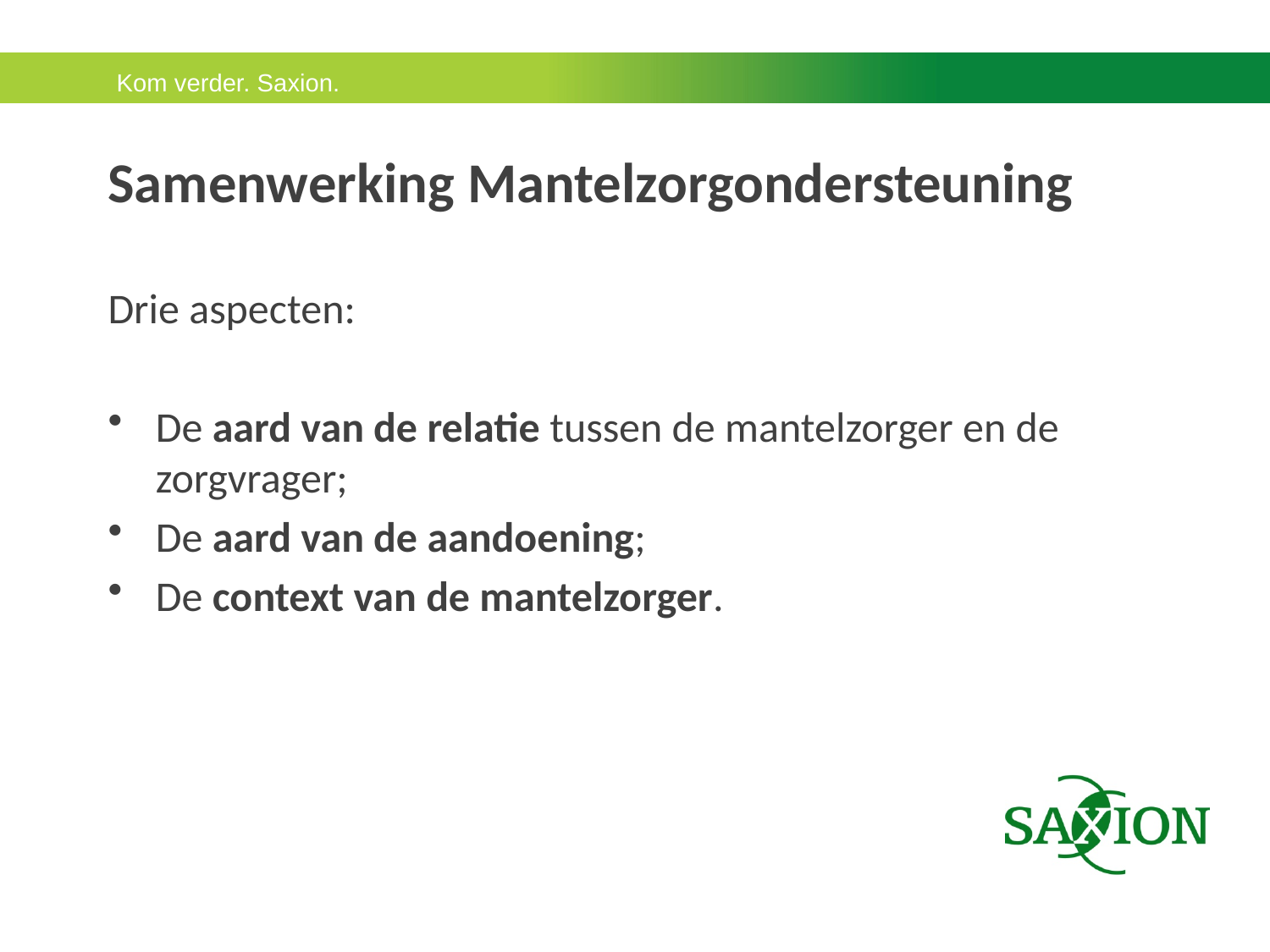

# Samenwerking Mantelzorgondersteuning
Drie aspecten:

De aard van de relatie tussen de mantelzorger en de zorgvrager;
De aard van de aandoening;
De context van de mantelzorger.